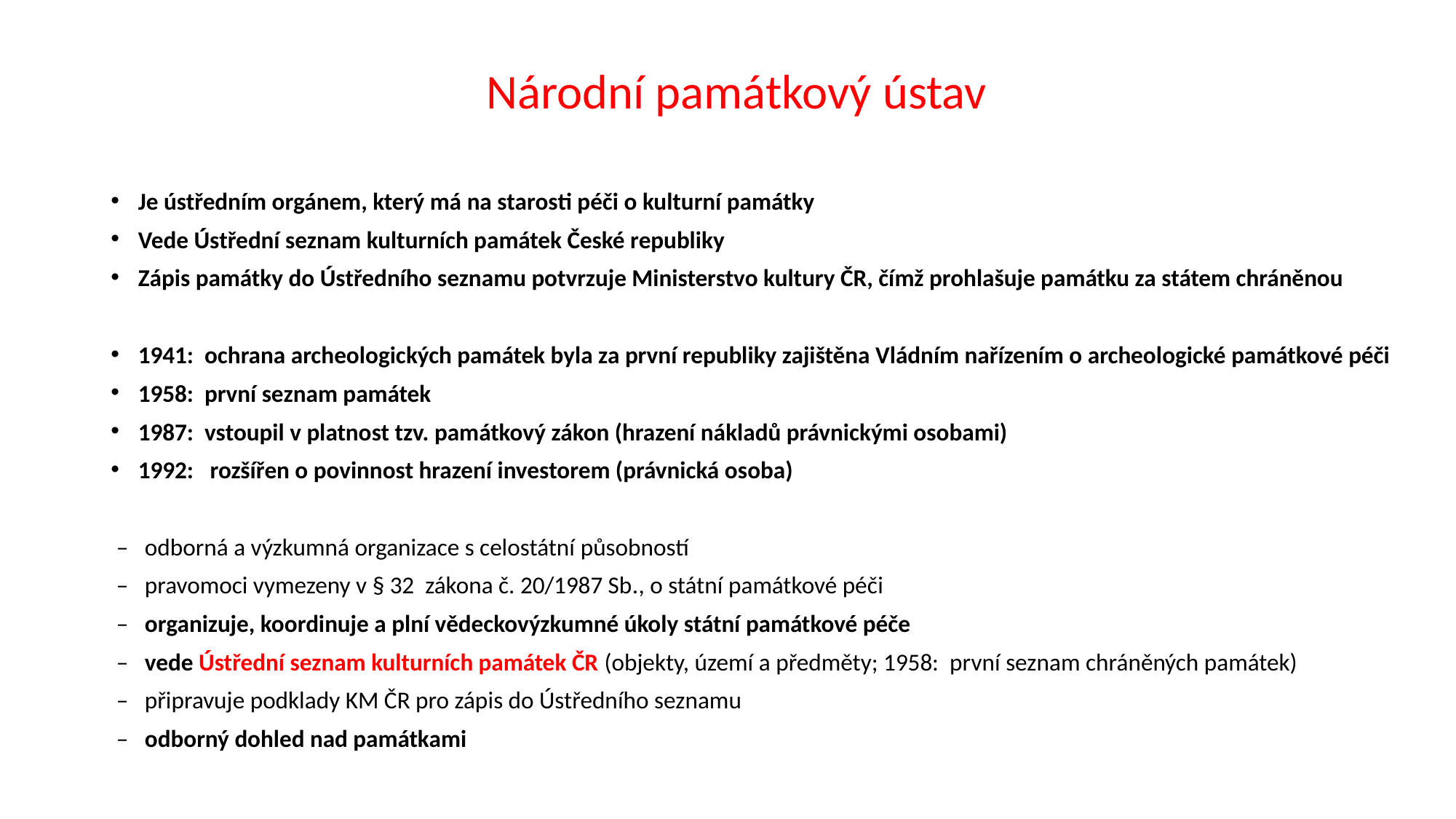

# Národní památkový ústav
Je ústředním orgánem, který má na starosti péči o kulturní památky
Vede Ústřední seznam kulturních památek České republiky
Zápis památky do Ústředního seznamu potvrzuje Ministerstvo kultury ČR, čímž prohlašuje památku za státem chráněnou

1941:  ochrana archeologických památek byla za první republiky zajištěna Vládním nařízením o archeologické památkové péči
1958:  první seznam památek
1987:  vstoupil v platnost tzv. památkový zákon (hrazení nákladů právnickými osobami)
1992:   rozšířen o povinnost hrazení investorem (právnická osoba)

 –   odborná a výzkumná organizace s celostátní působností
 –   pravomoci vymezeny v § 32  zákona č. 20/1987 Sb., o státní památkové péči
 –   organizuje, koordinuje a plní vědeckovýzkumné úkoly státní památkové péče
 –   vede Ústřední seznam kulturních památek ČR (objekty, území a předměty; 1958:  první seznam chráněných památek)
 –   připravuje podklady KM ČR pro zápis do Ústředního seznamu
 –   odborný dohled nad památkami